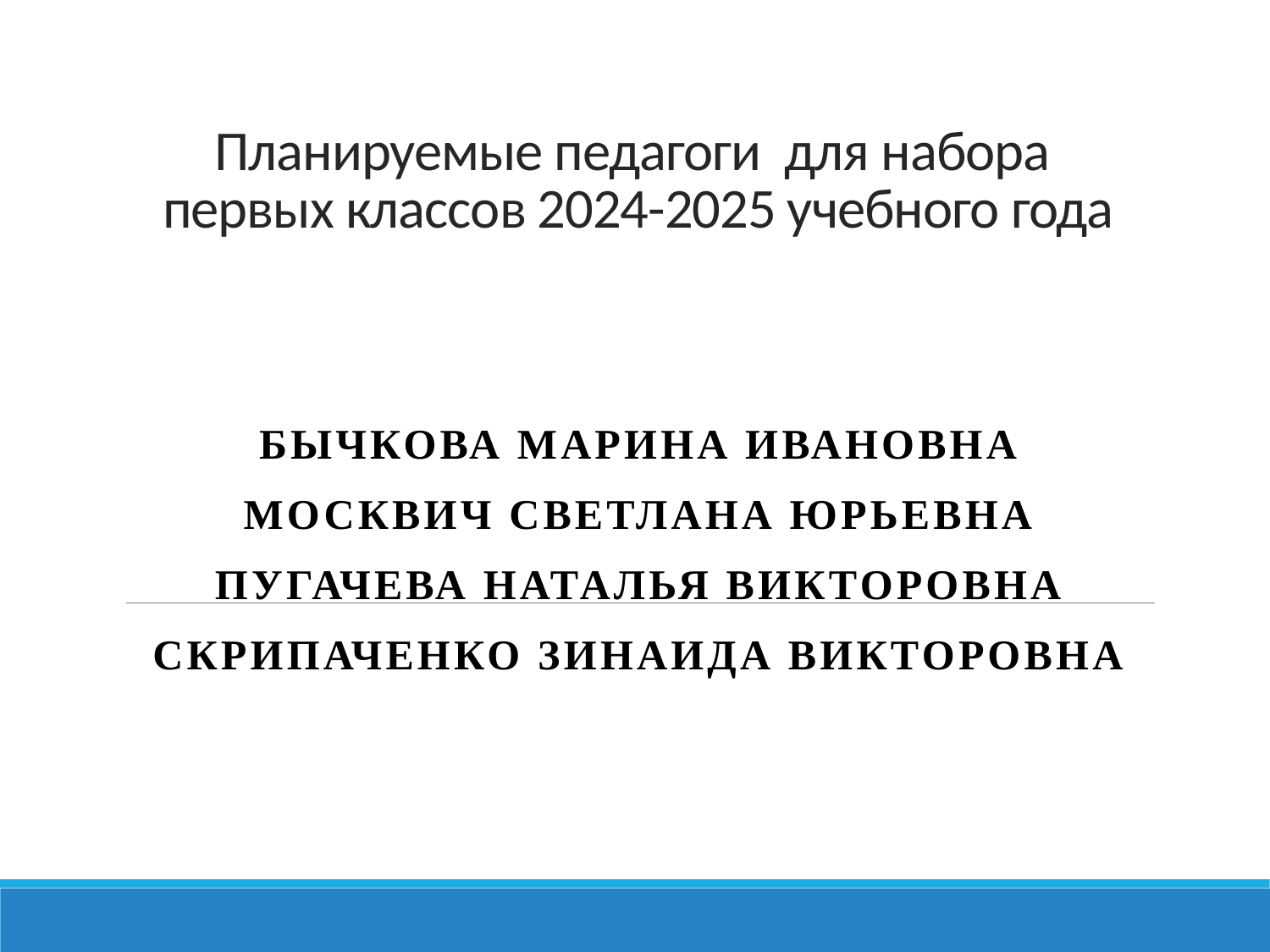

# Планируемые педагоги  для набора  первых классов 2024-2025 учебного года
Бычкова Марина Ивановна
Москвич Светлана Юрьевна
Пугачева Наталья Викторовна
Скрипаченко Зинаида Викторовна